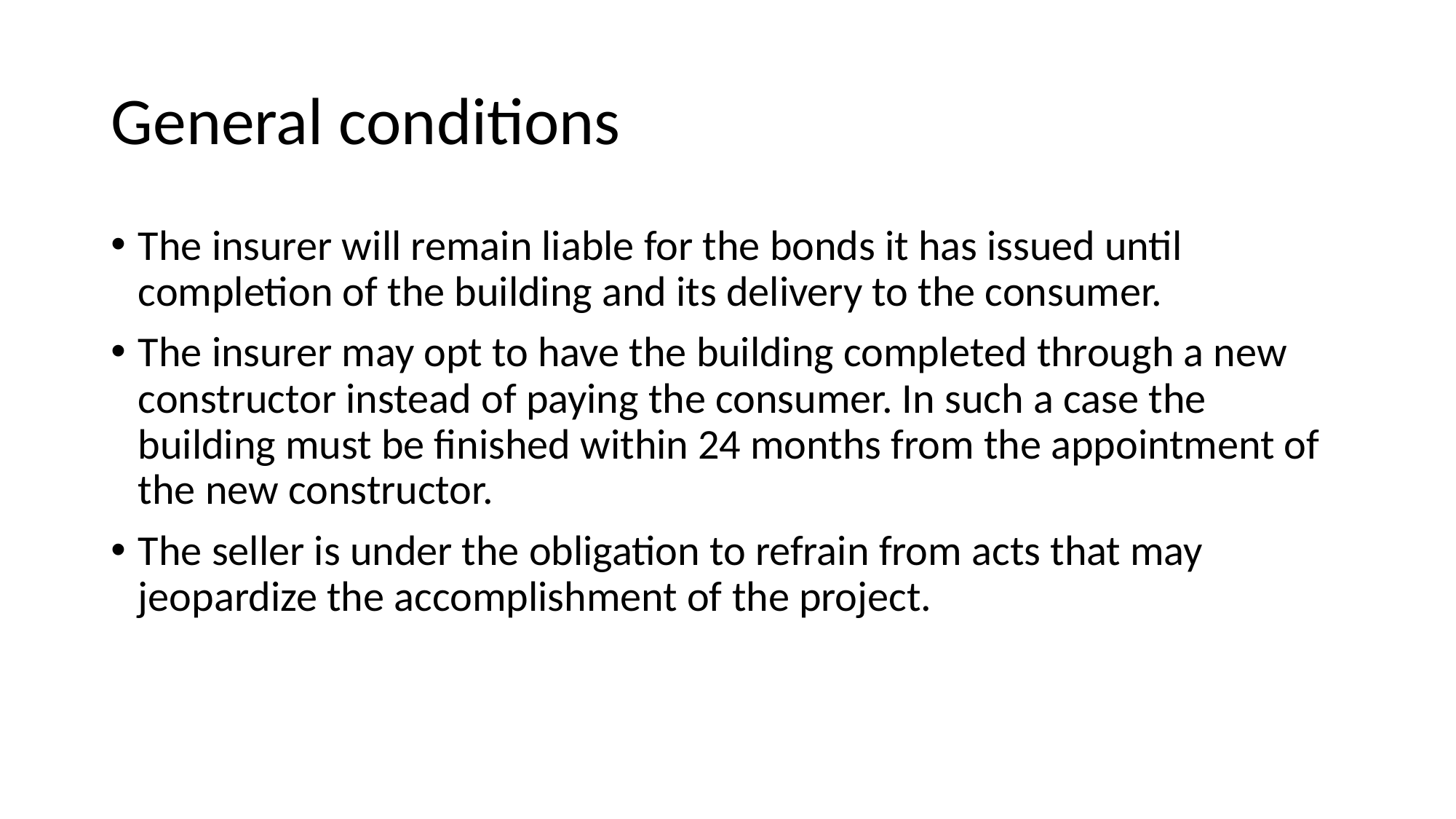

# General conditions
The insurer will remain liable for the bonds it has issued until completion of the building and its delivery to the consumer.
The insurer may opt to have the building completed through a new constructor instead of paying the consumer. In such a case the building must be finished within 24 months from the appointment of the new constructor.
The seller is under the obligation to refrain from acts that may jeopardize the accomplishment of the project.